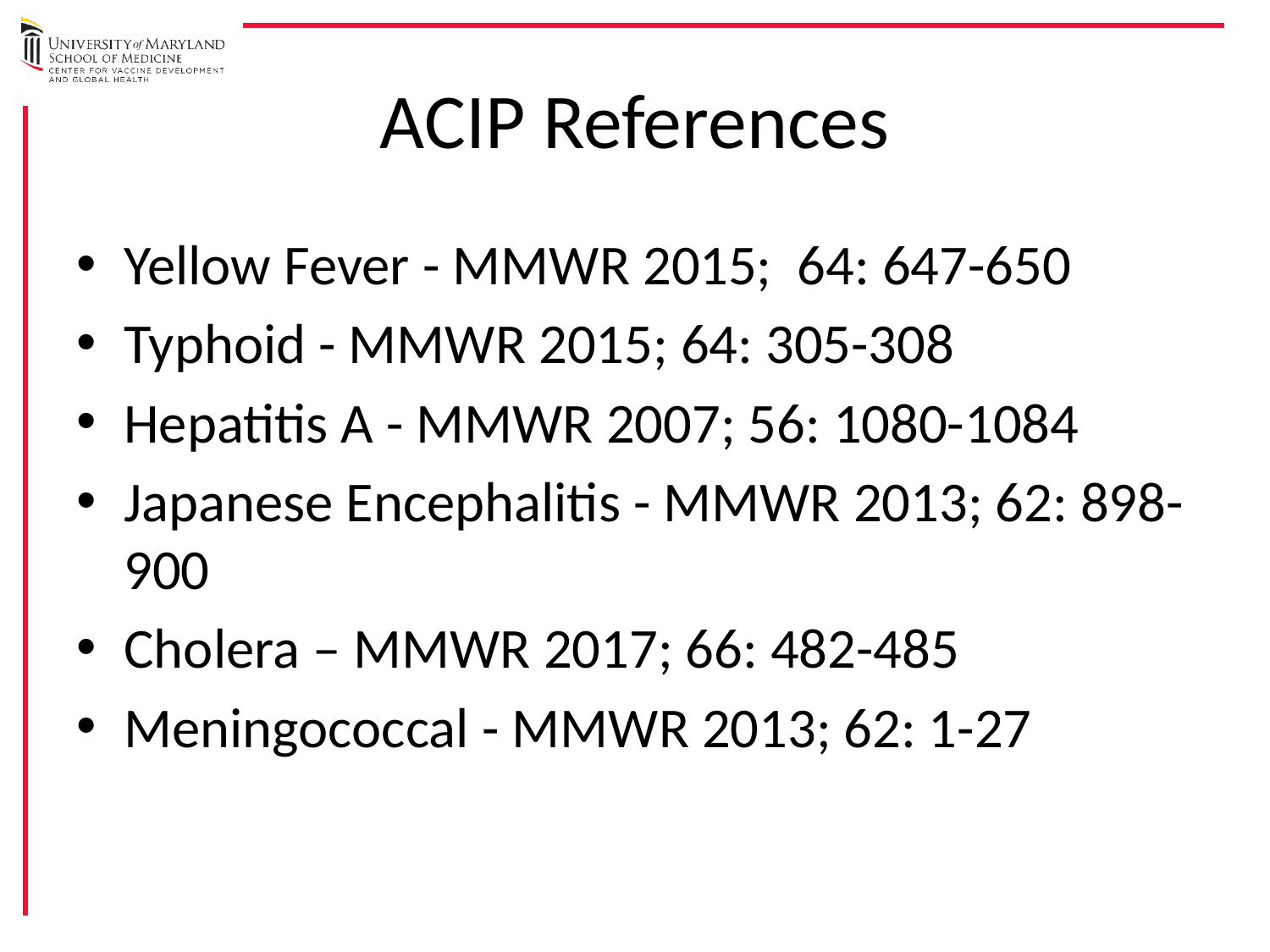

# ACIP References
Yellow Fever - MMWR 2015;  64: 647-650
Typhoid - MMWR 2015; 64: 305-308
Hepatitis A - MMWR 2007; 56: 1080-1084
Japanese Encephalitis - MMWR 2013; 62: 898-900
Cholera – MMWR 2017; 66: 482-485
Meningococcal - MMWR 2013; 62: 1-27